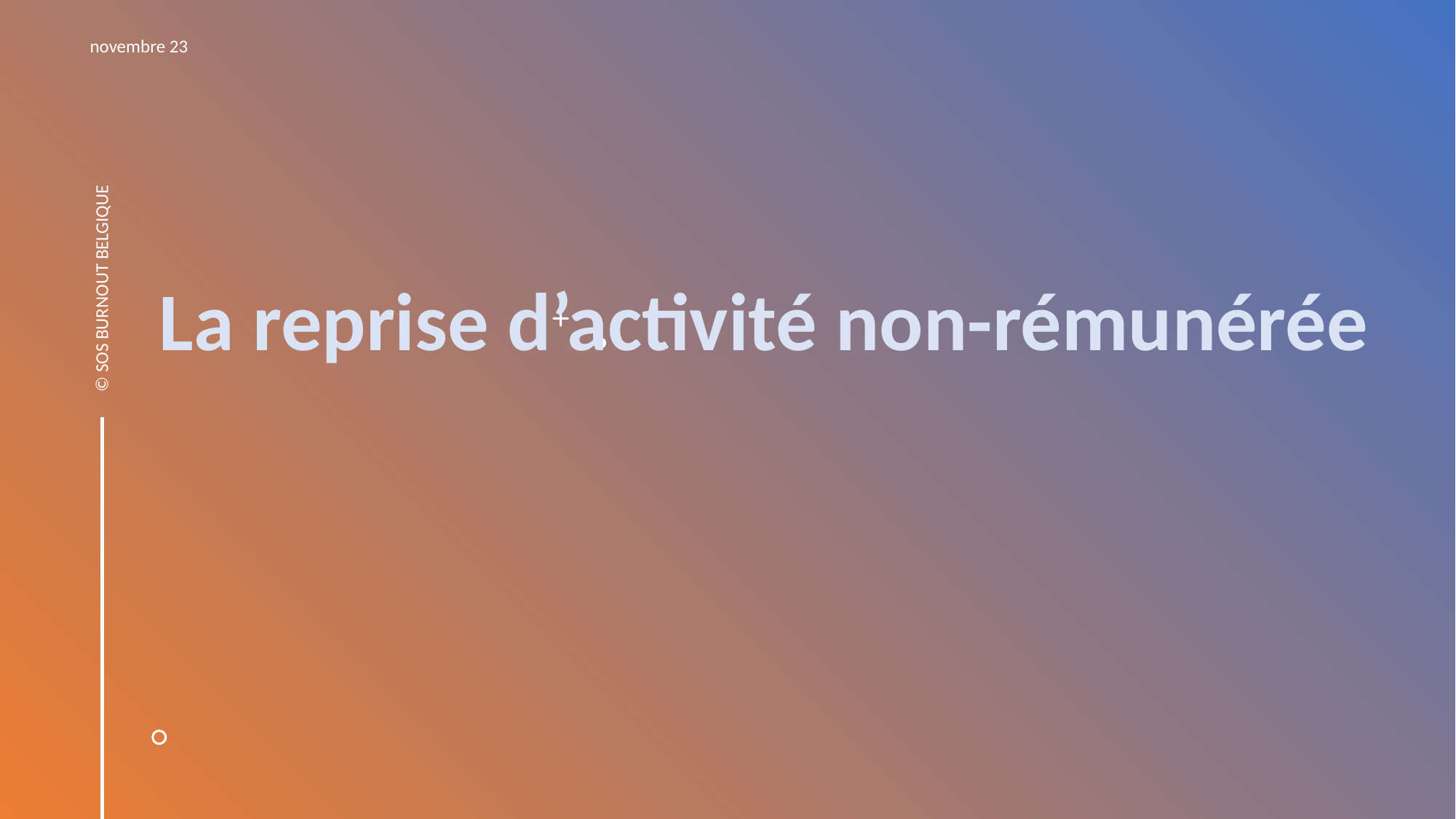

novembre 23
© SOS BURNOUT BELGIQUE
La reprise d’activité non-rémunérée